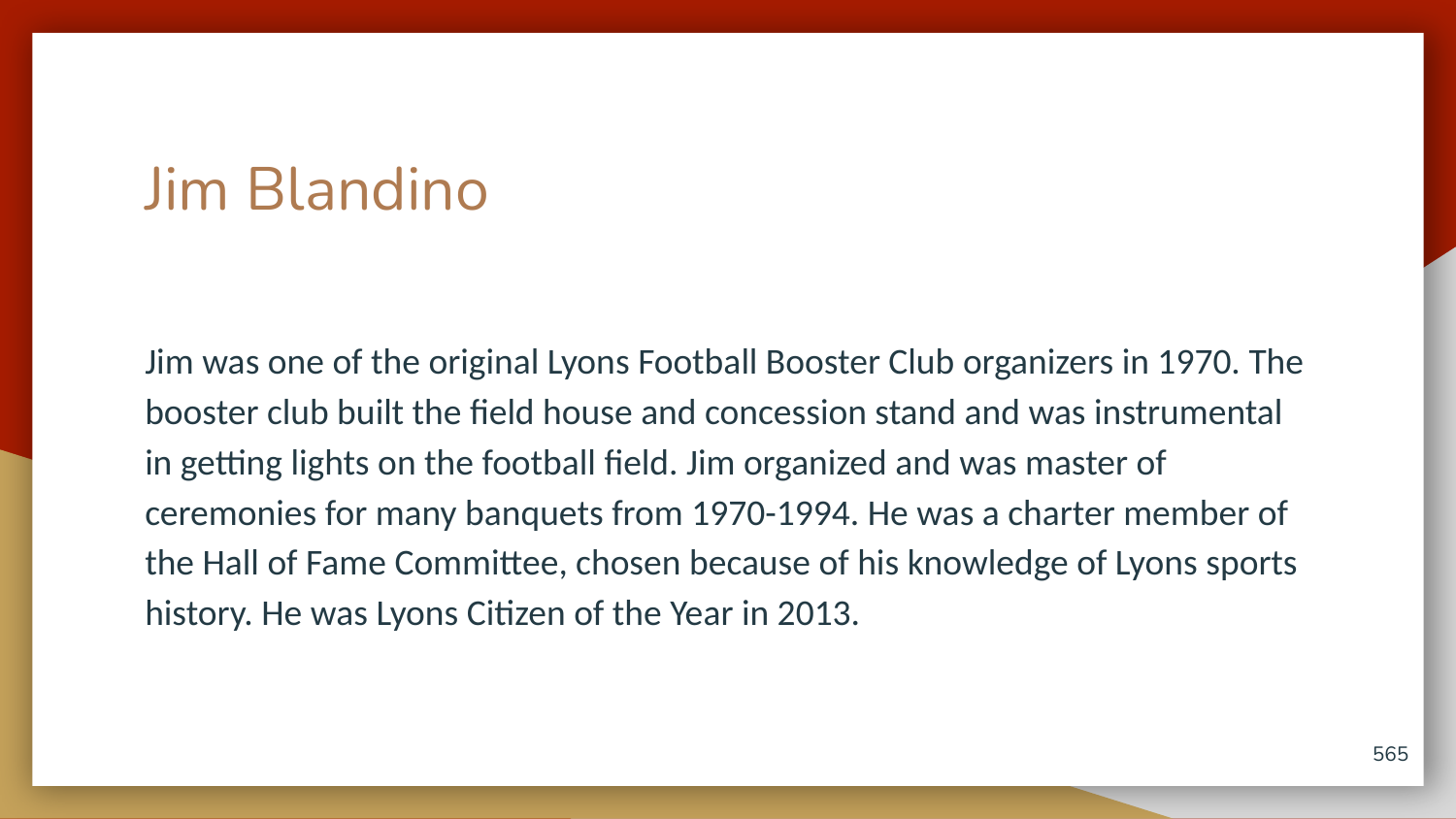

# Jim Blandino
Jim was one of the original Lyons Football Booster Club organizers in 1970. The booster club built the field house and concession stand and was instrumental in getting lights on the football field. Jim organized and was master of ceremonies for many banquets from 1970-1994. He was a charter member of the Hall of Fame Committee, chosen because of his knowledge of Lyons sports history. He was Lyons Citizen of the Year in 2013.
565